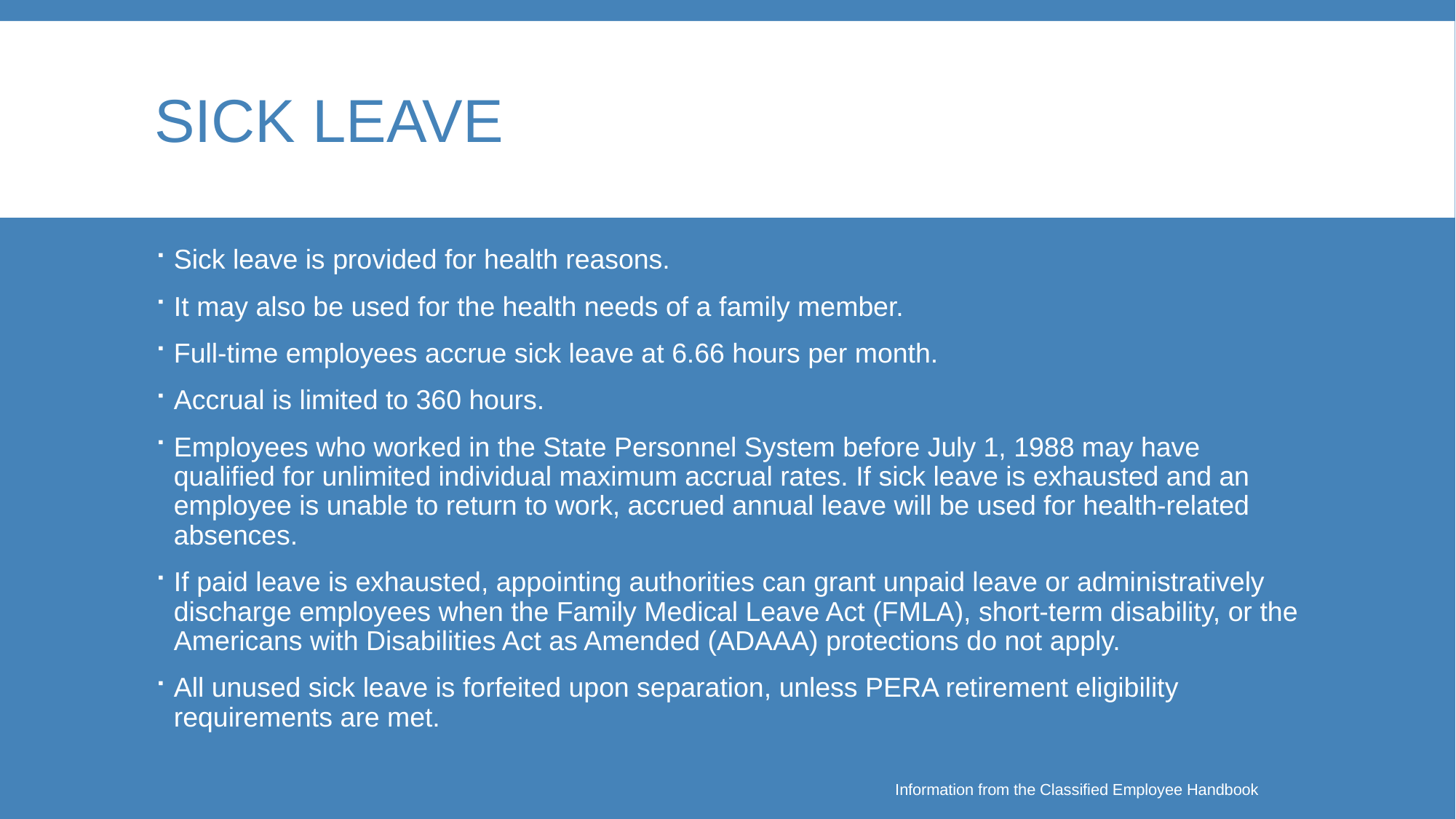

# Sick Leave
Sick leave is provided for health reasons.
It may also be used for the health needs of a family member.
Full-time employees accrue sick leave at 6.66 hours per month.
Accrual is limited to 360 hours.
Employees who worked in the State Personnel System before July 1, 1988 may have qualified for unlimited individual maximum accrual rates. If sick leave is exhausted and an employee is unable to return to work, accrued annual leave will be used for health-related absences.
If paid leave is exhausted, appointing authorities can grant unpaid leave or administratively discharge employees when the Family Medical Leave Act (FMLA), short-term disability, or the Americans with Disabilities Act as Amended (ADAAA) protections do not apply.
All unused sick leave is forfeited upon separation, unless PERA retirement eligibility requirements are met.
Information from the Classified Employee Handbook